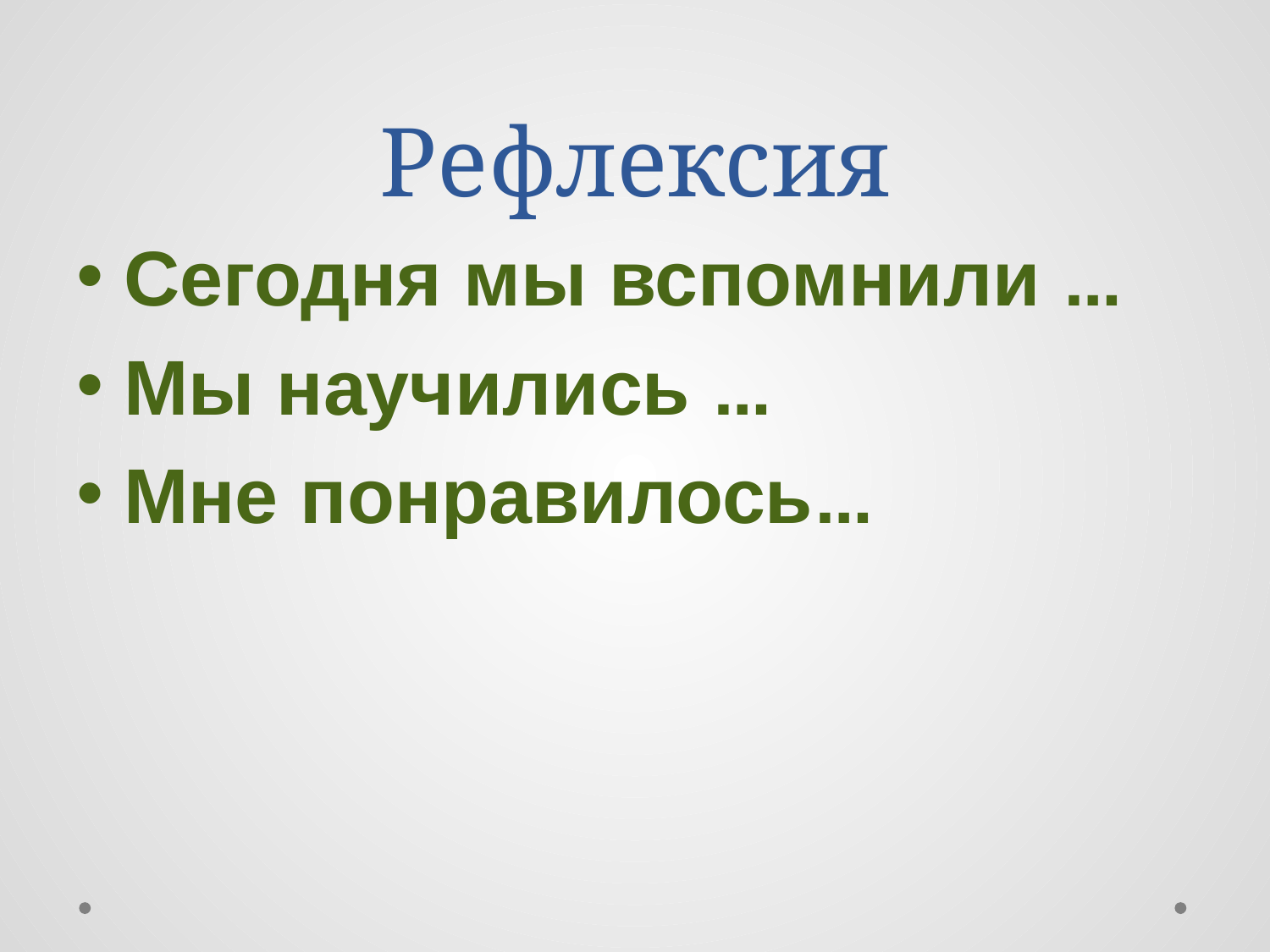

# Рефлексия
Сегодня мы вспомнили …
Мы научились …
Мне понравилось…